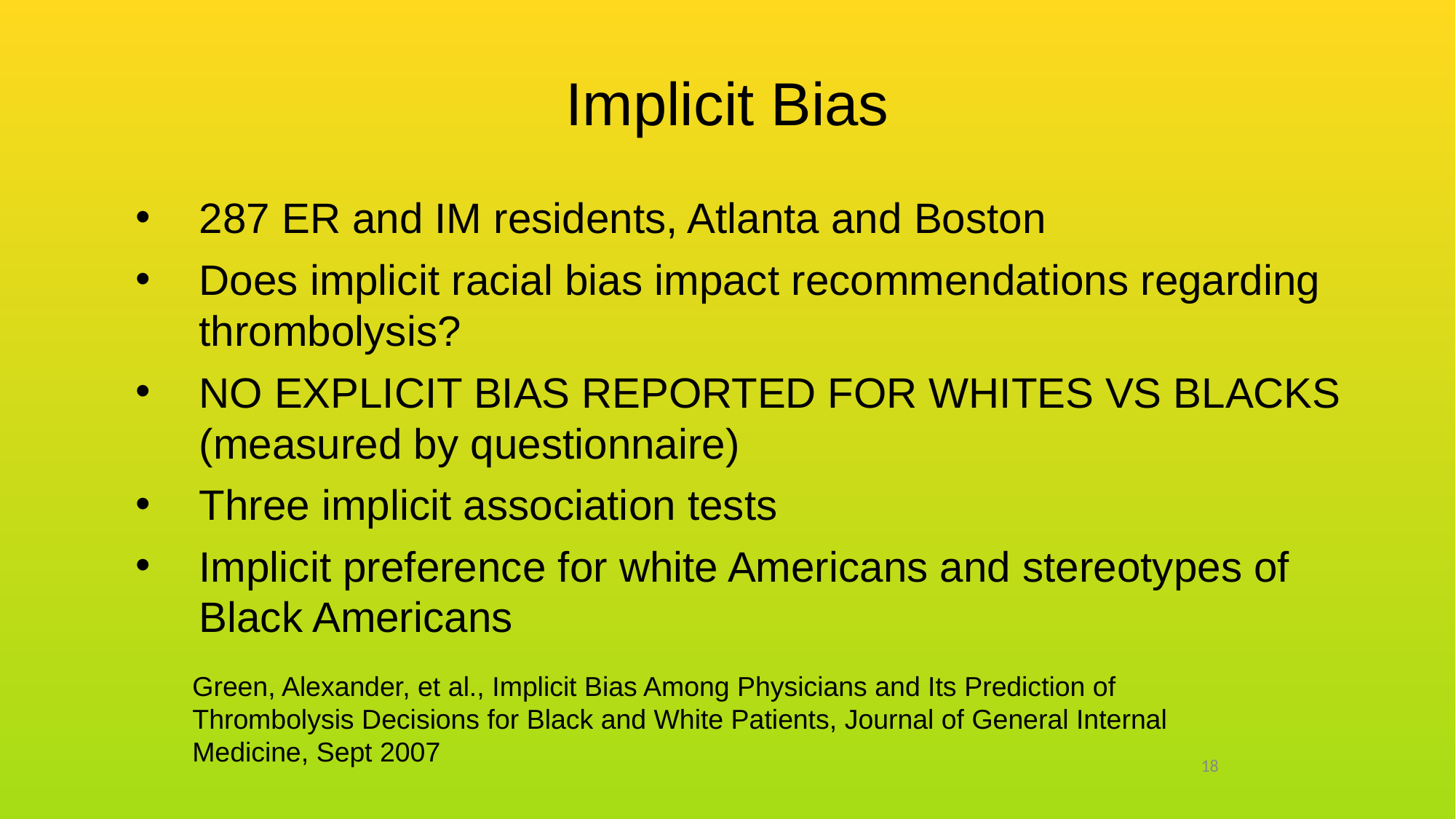

# Implicit Bias
287 ER and IM residents, Atlanta and Boston
Does implicit racial bias impact recommendations regarding thrombolysis?
NO EXPLICIT BIAS REPORTED FOR WHITES VS BLACKS (measured by questionnaire)
Three implicit association tests
Implicit preference for white Americans and stereotypes of Black Americans
Green, Alexander, et al., Implicit Bias Among Physicians and Its Prediction of Thrombolysis Decisions for Black and White Patients, Journal of General Internal Medicine, Sept 2007
18